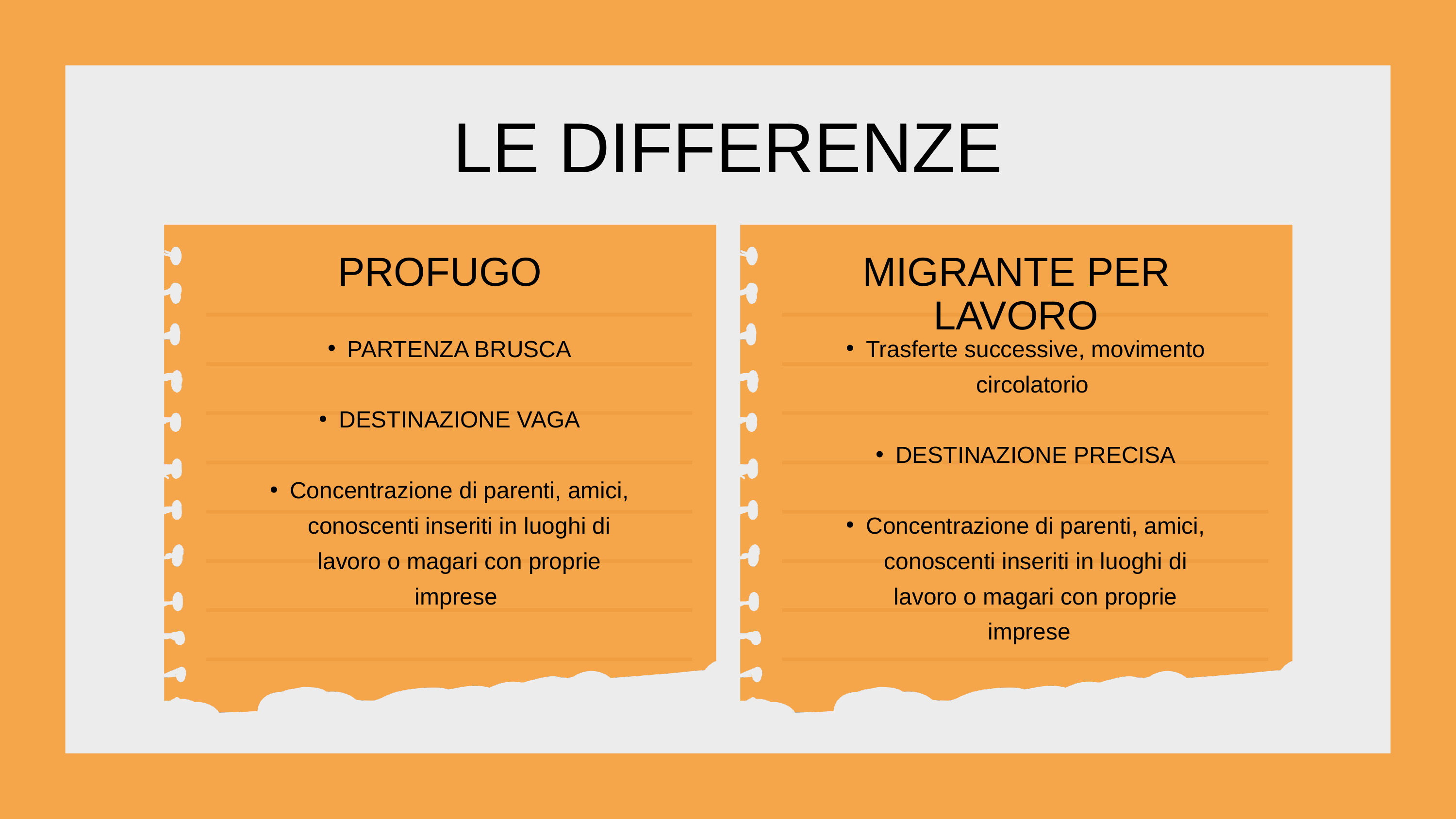

LE DIFFERENZE

PROFUGO
MIGRANTE PER LAVORO
PARTENZA BRUSCA

DESTINAZIONE VAGA

Concentrazione di parenti, amici, conoscenti inseriti in luoghi di lavoro o magari con proprie imprese
Trasferte successive, movimento circolatorio

DESTINAZIONE PRECISA

Concentrazione di parenti, amici, conoscenti inseriti in luoghi di lavoro o magari con proprie imprese